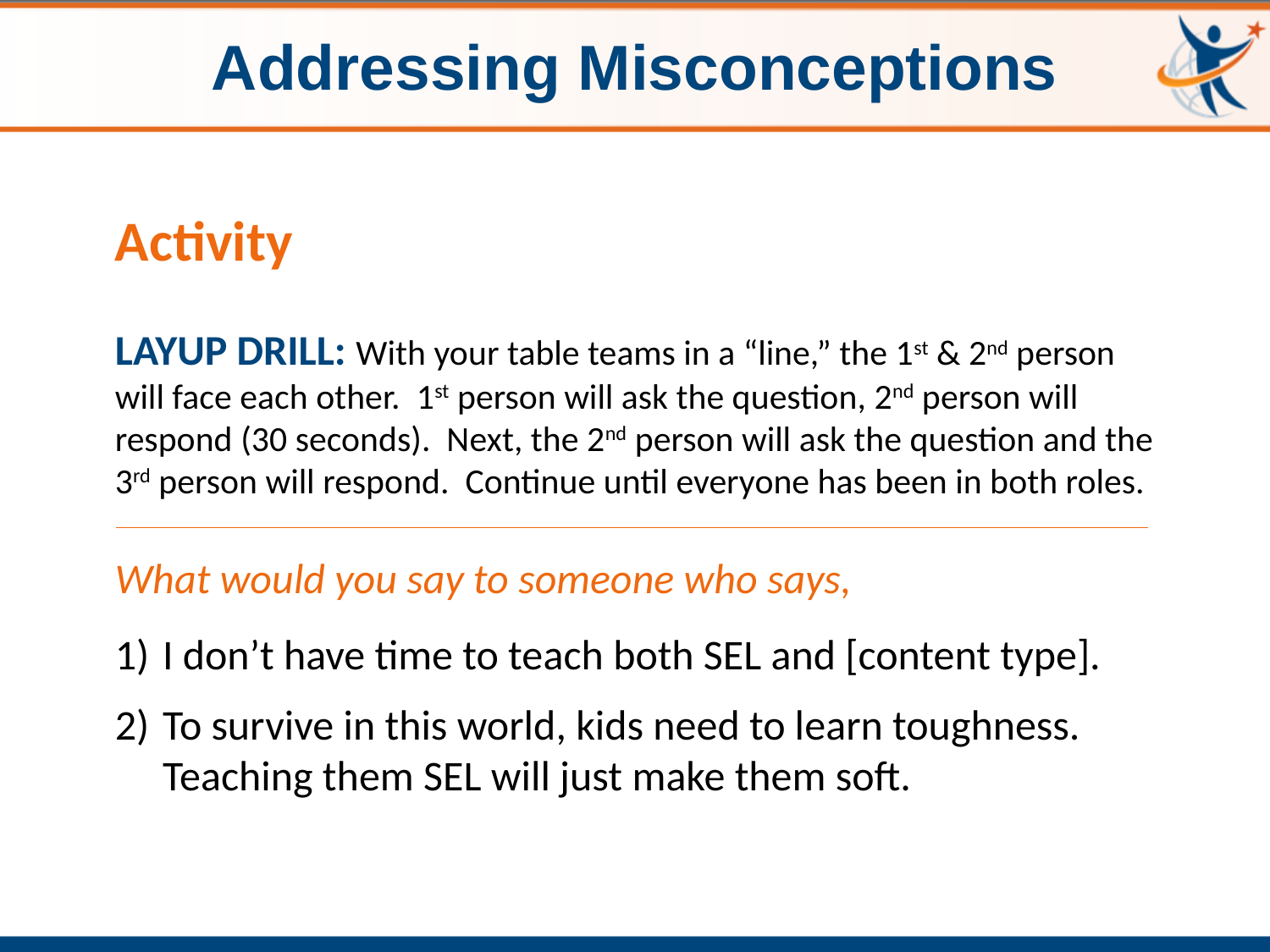

Addressing Misconceptions
Activity

LAYUP DRILL: With your table teams in a “line,” the 1st & 2nd person will face each other.  1st person will ask the question, 2nd person will respond (30 seconds).  Next, the 2nd person will ask the question and the 3rd person will respond.  Continue until everyone has been in both roles.

What would you say to someone who says,

I don’t have time to teach both SEL and [content type].
To survive in this world, kids need to learn toughness.  Teaching them SEL will just make them soft.